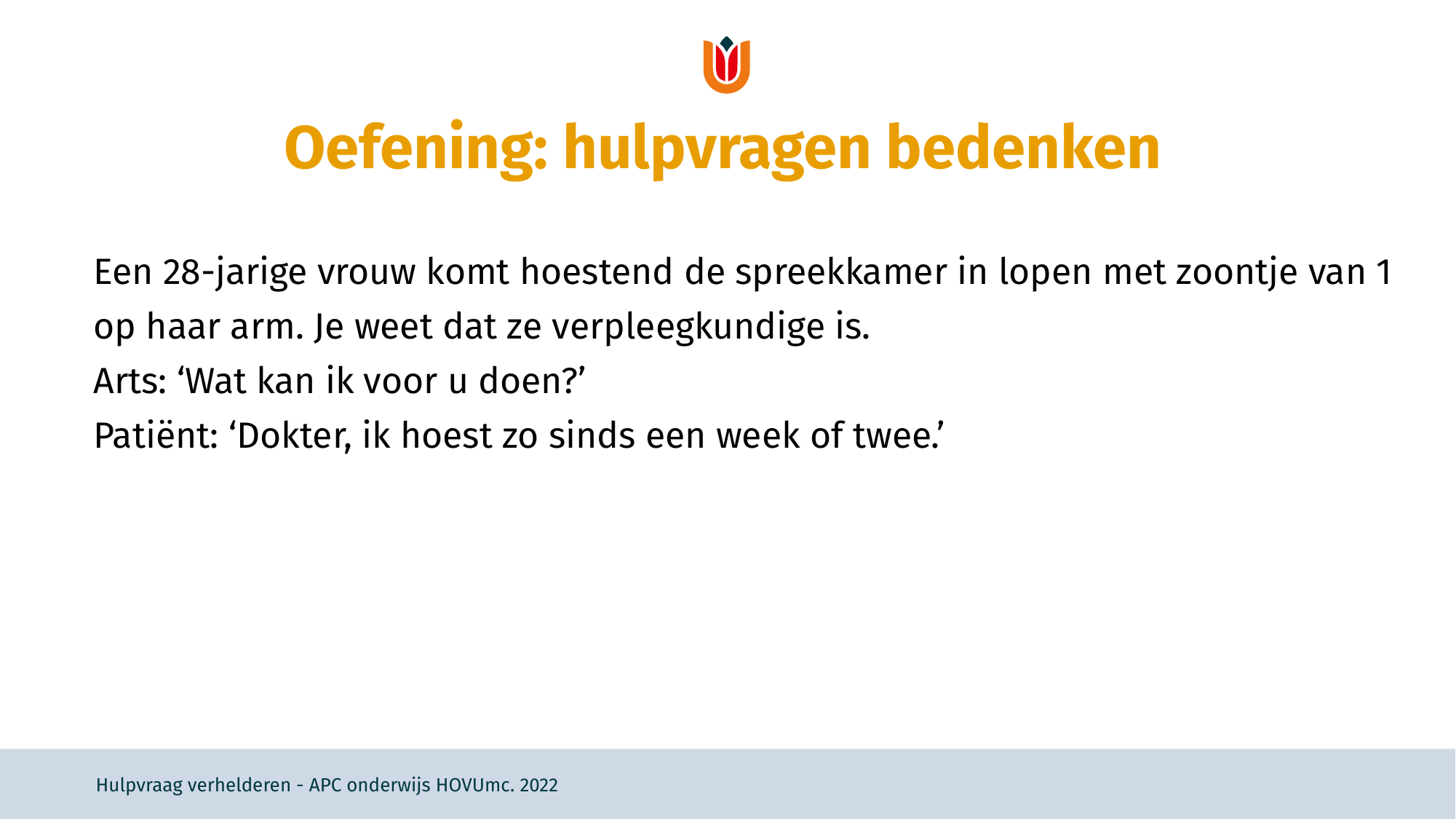

# Oefening: hulpvragen bedenken

Een 28-jarige vrouw komt hoestend de spreekkamer in lopen met zoontje van 1 op haar arm. Je weet dat ze verpleegkundige is.
Arts: ‘Wat kan ik voor u doen?’
Patiënt: ‘Dokter, ik hoest zo sinds een week of twee.’

Hulpvraag verhelderen - APC onderwijs HOVUmc. 2022